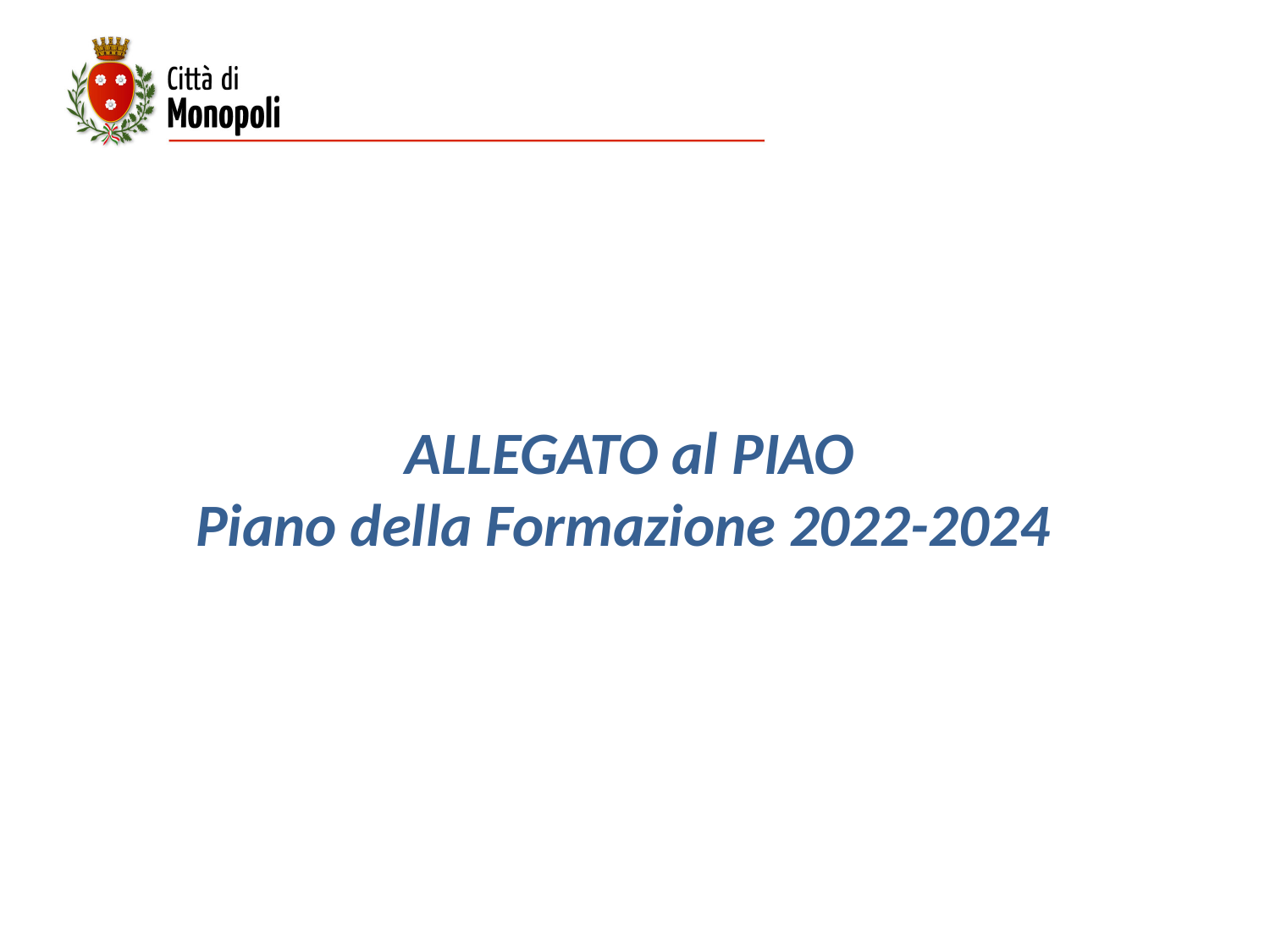

# ALLEGATO al PIAO Piano della Formazione 2022-2024